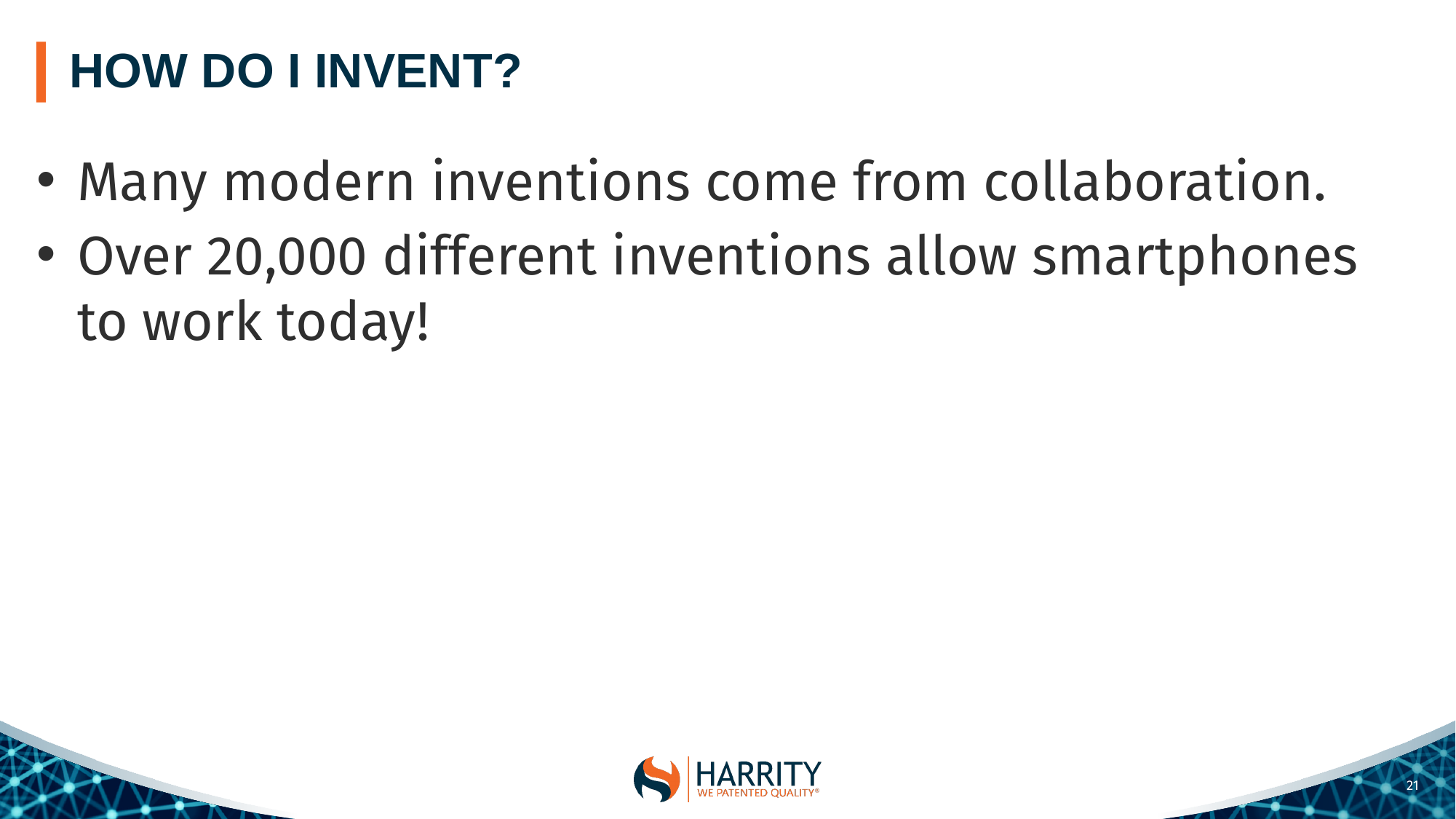

# HOW DO I INVENT?
Many modern inventions come from collaboration.
Over 20,000 different inventions allow smartphones to work today!